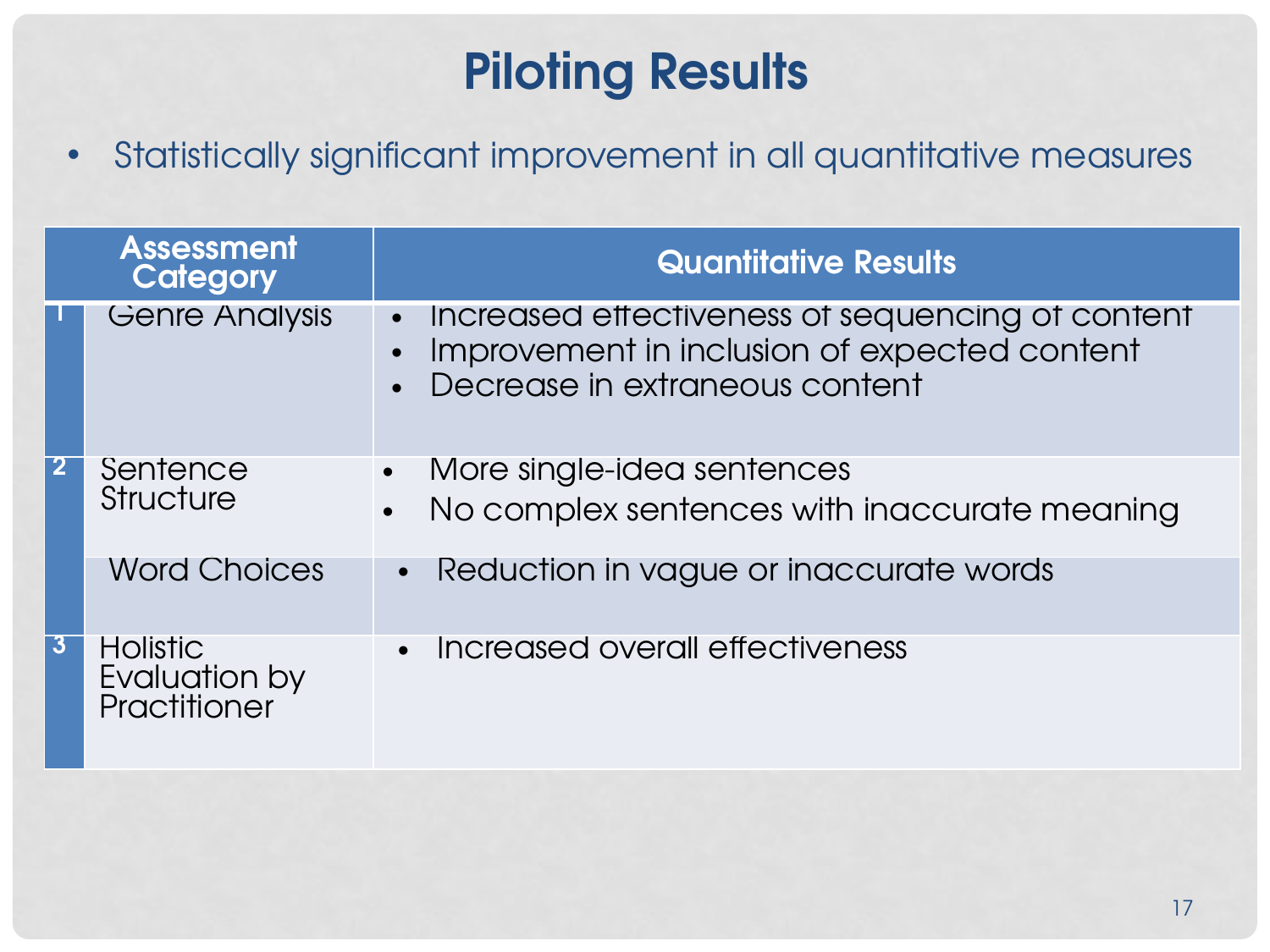

Piloting Results
Statistically significant improvement in all quantitative measures

| Assessment Category |  | Quantitative Results |
| --- | --- | --- |
| 1 | Genre Analysis | Increased effectiveness of sequencing of content Improvement in inclusion of expected content Decrease in extraneous content |
| 2 | Sentence Structure | More single-idea sentences No complex sentences with inaccurate meaning |
|  | Word Choices | Reduction in vague or inaccurate words |
| 3 | Holistic Evaluation by Practitioner | Increased overall effectiveness |
17